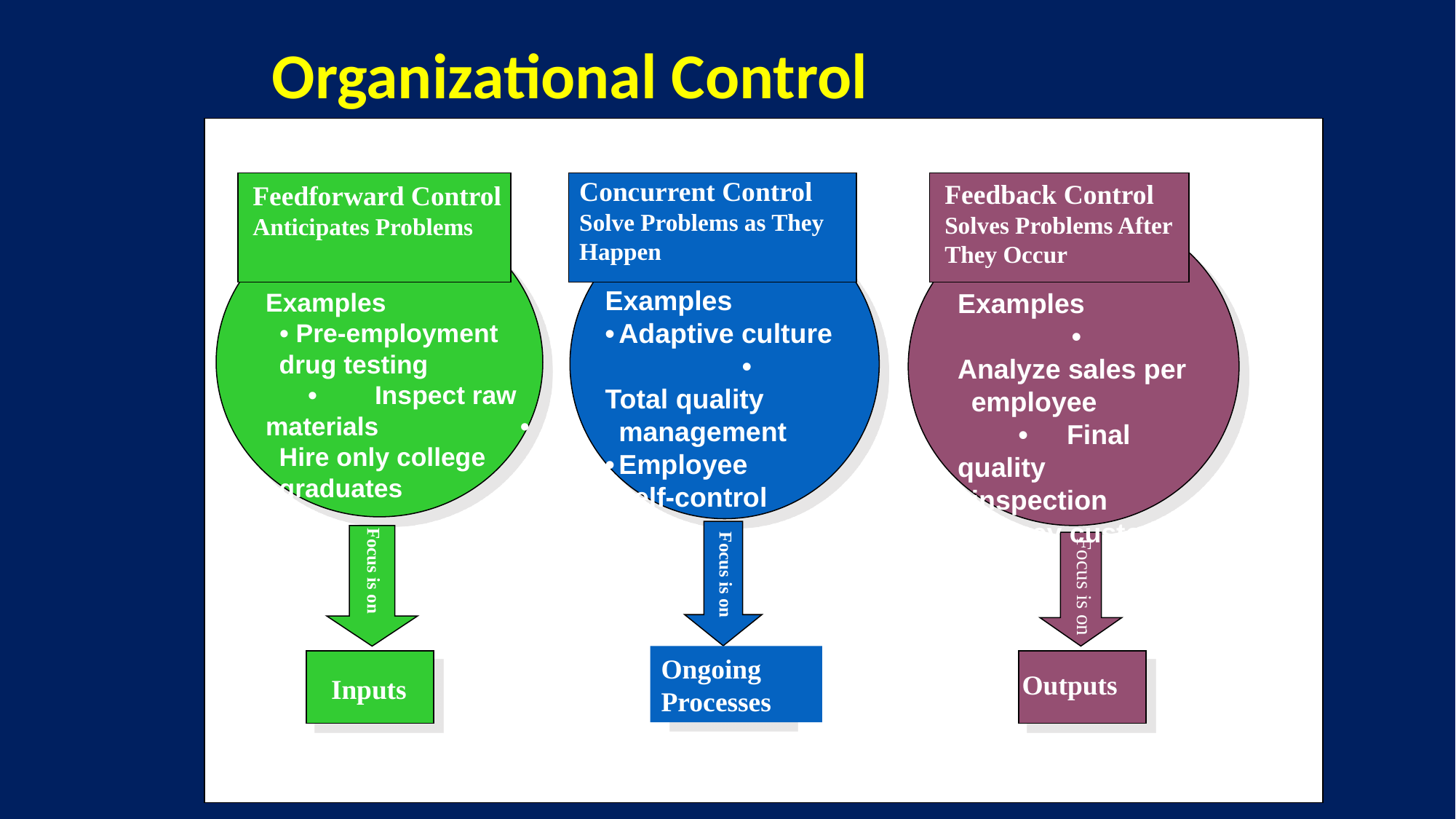

Organizational Control

Concurrent Control Solve Problems as They Happen
Feedback Control Solves Problems After They Occur

Feedforward Control Anticipates Problems

Examples
•	Adaptive culture                   •	Total quality
	management
•	Employee
	self-control
Examples                         • Pre-employment 	drug testing                       •	Inspect raw materials                    •	Hire only college   	graduates
Examples                                 •	Analyze sales per 	employee                        •	Final quality
 	inspection
•	Survey customers

Focus is on
Focus is on
Focus is on
Ongoing Processes

Outputs
Inputs
25